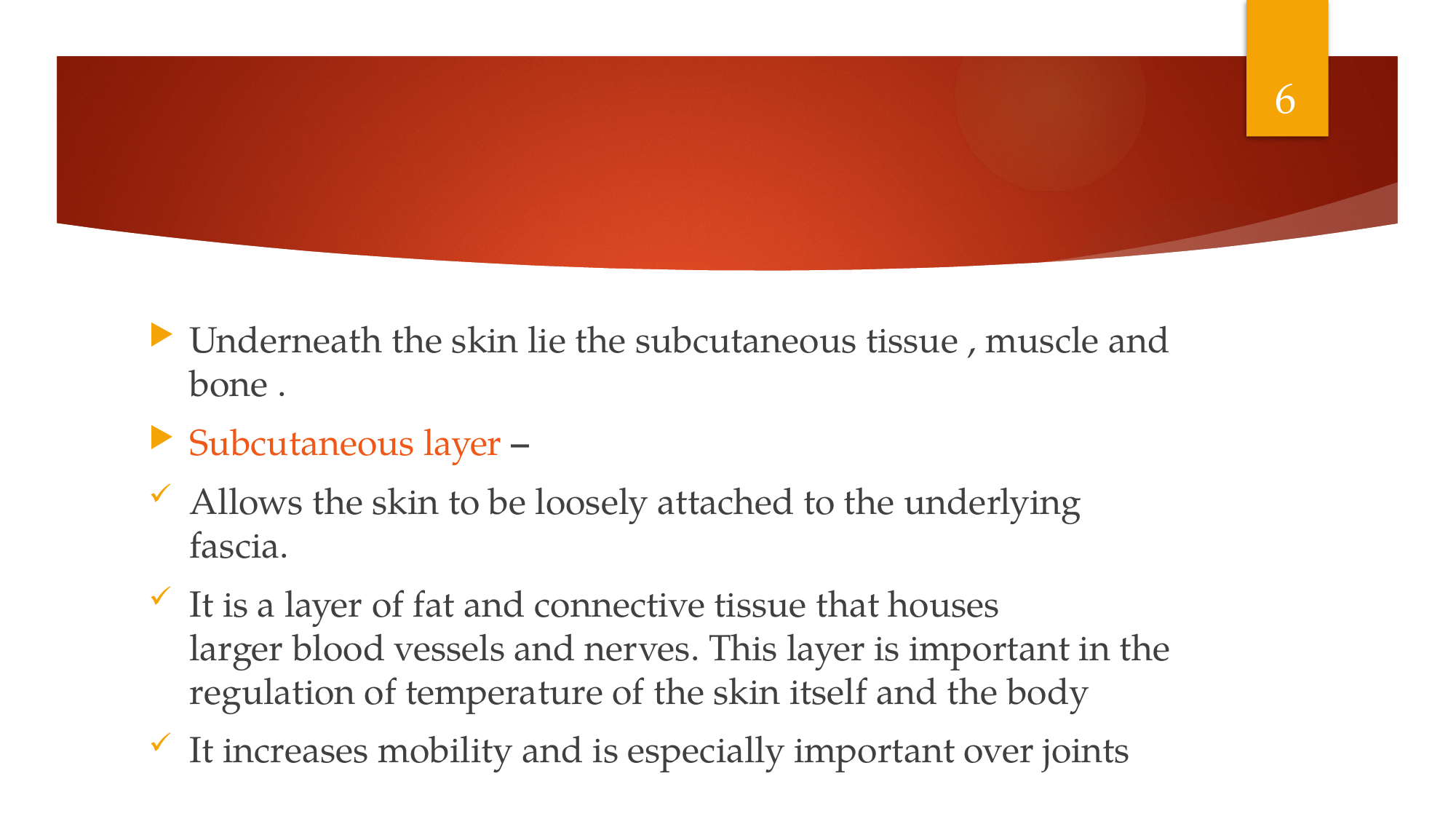

6
#
Underneath the skin lie the subcutaneous tissue , muscle and bone .
Subcutaneous layer –
Allows the skin to be loosely attached to the underlying fascia.
It is a layer of fat and connective tissue that houses larger blood vessels and nerves. This layer is important in the regulation of temperature of the skin itself and the body
It increases mobility and is especially important over joints